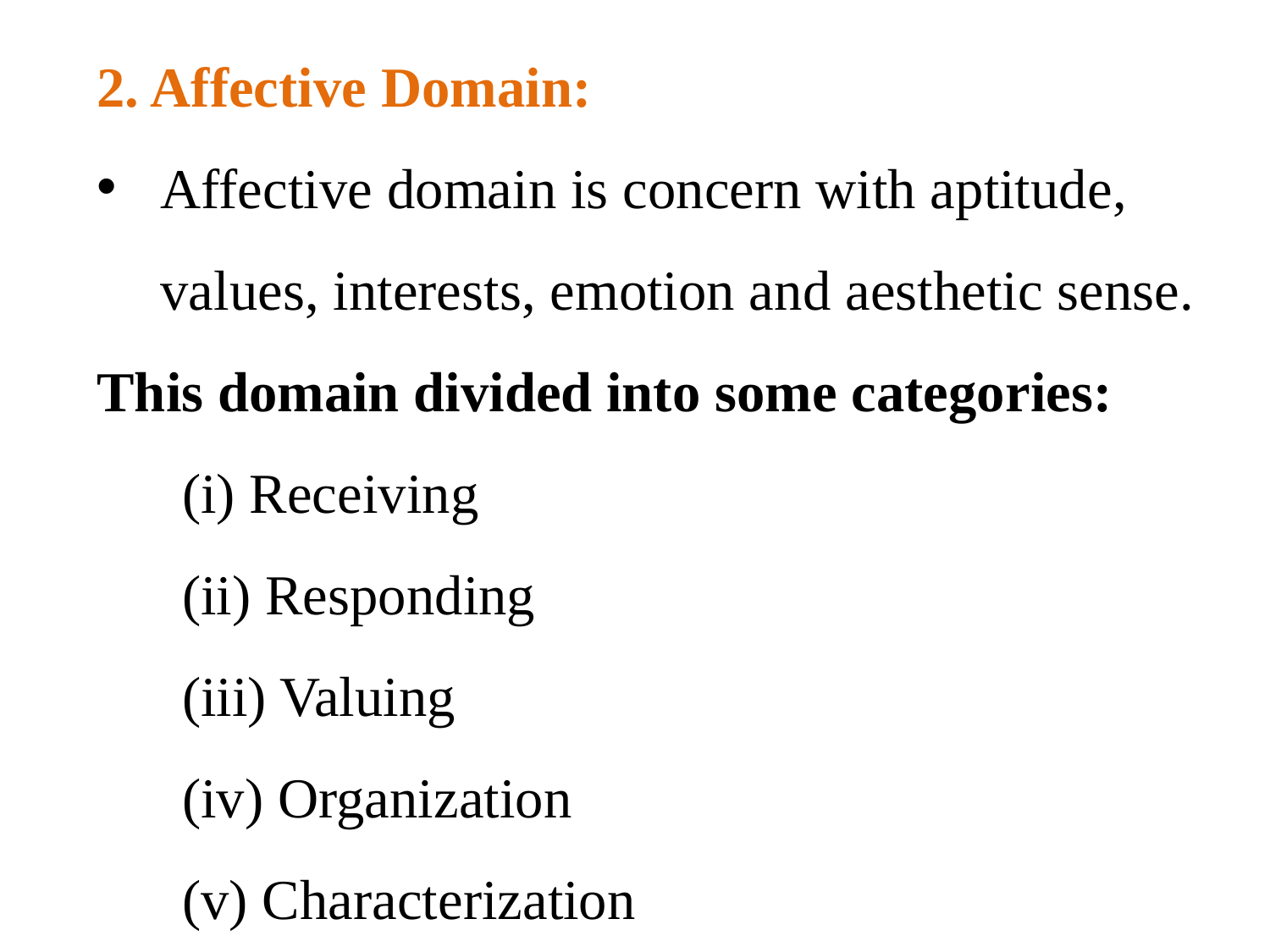

2. Affective Domain:
Affective domain is concern with aptitude, values, interests, emotion and aesthetic sense.
This domain divided into some categories:
      (i) Receiving
      (ii) Responding
      (iii) Valuing
      (iv) Organization
      (v) Characterization